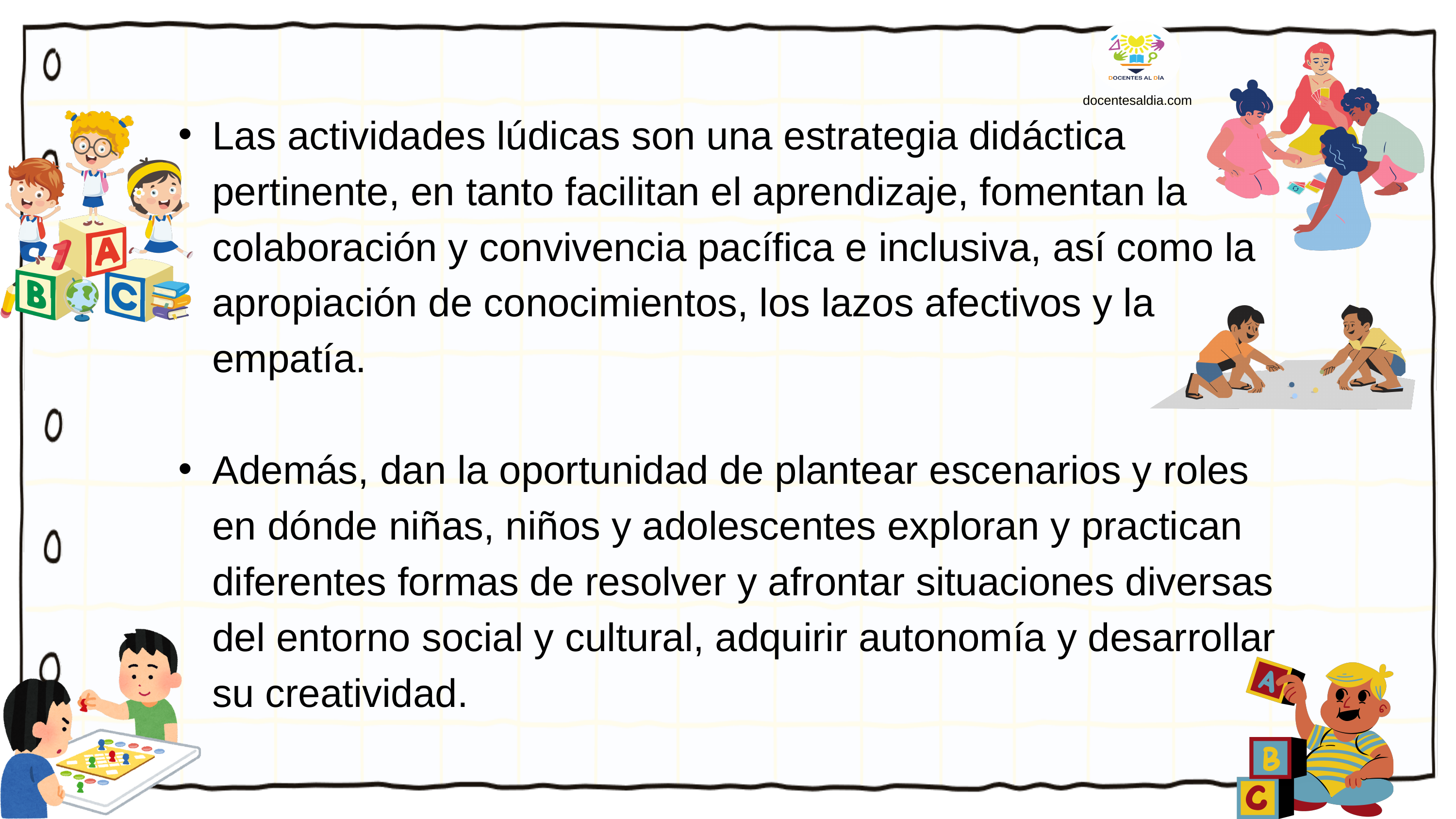

docentesaldia.com

Las actividades lúdicas son una estrategia didáctica pertinente, en tanto facilitan el aprendizaje, fomentan la colaboración y convivencia pacífica e inclusiva, así como la apropiación de conocimientos, los lazos afectivos y la empatía.

Además, dan la oportunidad de plantear escenarios y roles en dónde niñas, niños y adolescentes exploran y practican diferentes formas de resolver y afrontar situaciones diversas del entorno social y cultural, adquirir autonomía y desarrollar su creatividad.